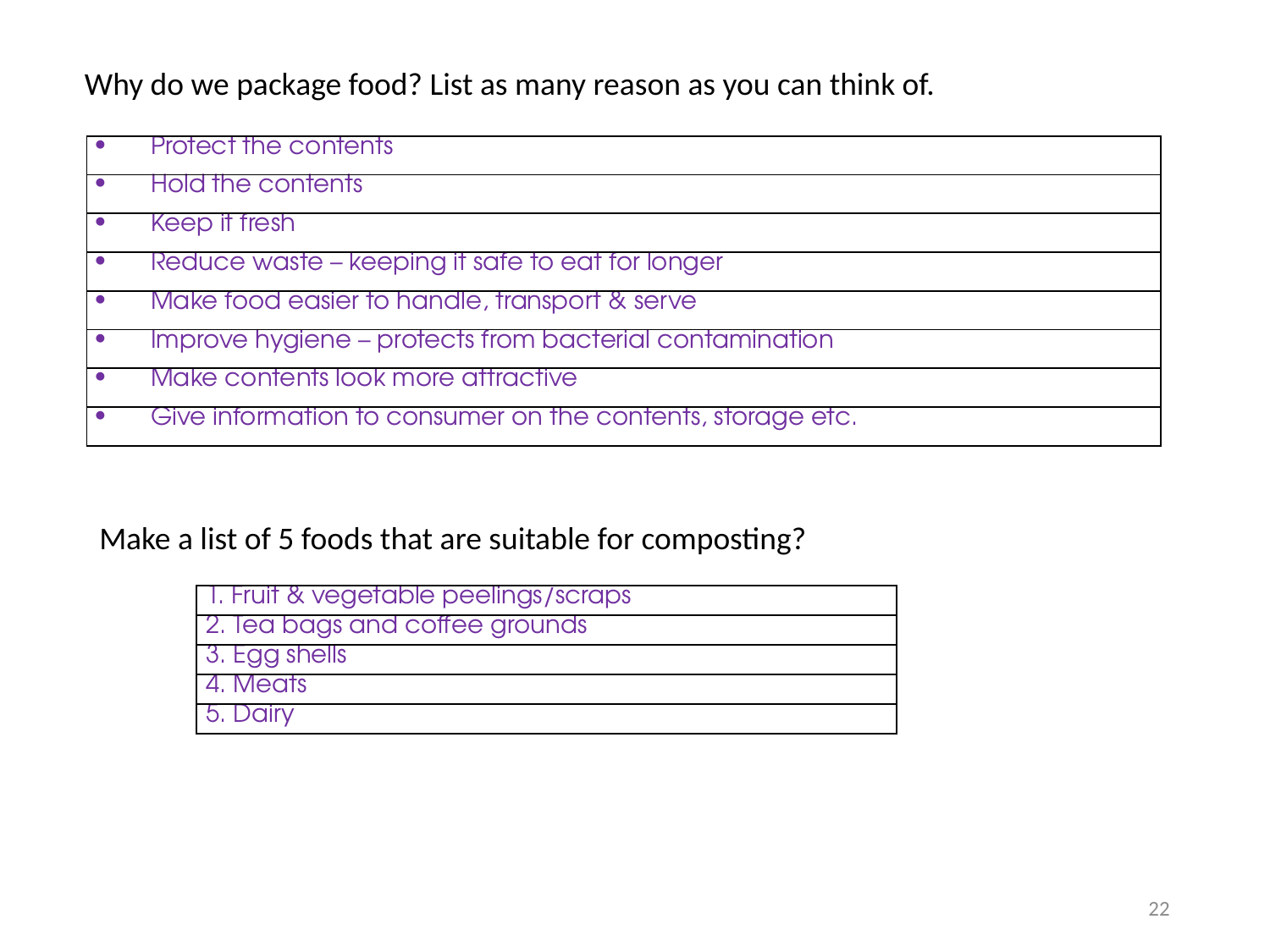

Why do we package food? List as many reason as you can think of.
| Protect the contents |
| --- |
| Hold the contents |
| Keep it fresh |
| Reduce waste – keeping it safe to eat for longer |
| Make food easier to handle, transport & serve |
| Improve hygiene – protects from bacterial contamination |
| Make contents look more attractive |
| Give information to consumer on the contents, storage etc. |

Make a list of 5 foods that are suitable for composting?
| 1. Fruit & vegetable peelings/scraps |
| --- |
| 2. Tea bags and coffee grounds |
| 3. Egg shells |
| 4. Meats |
| 5. Dairy |
22